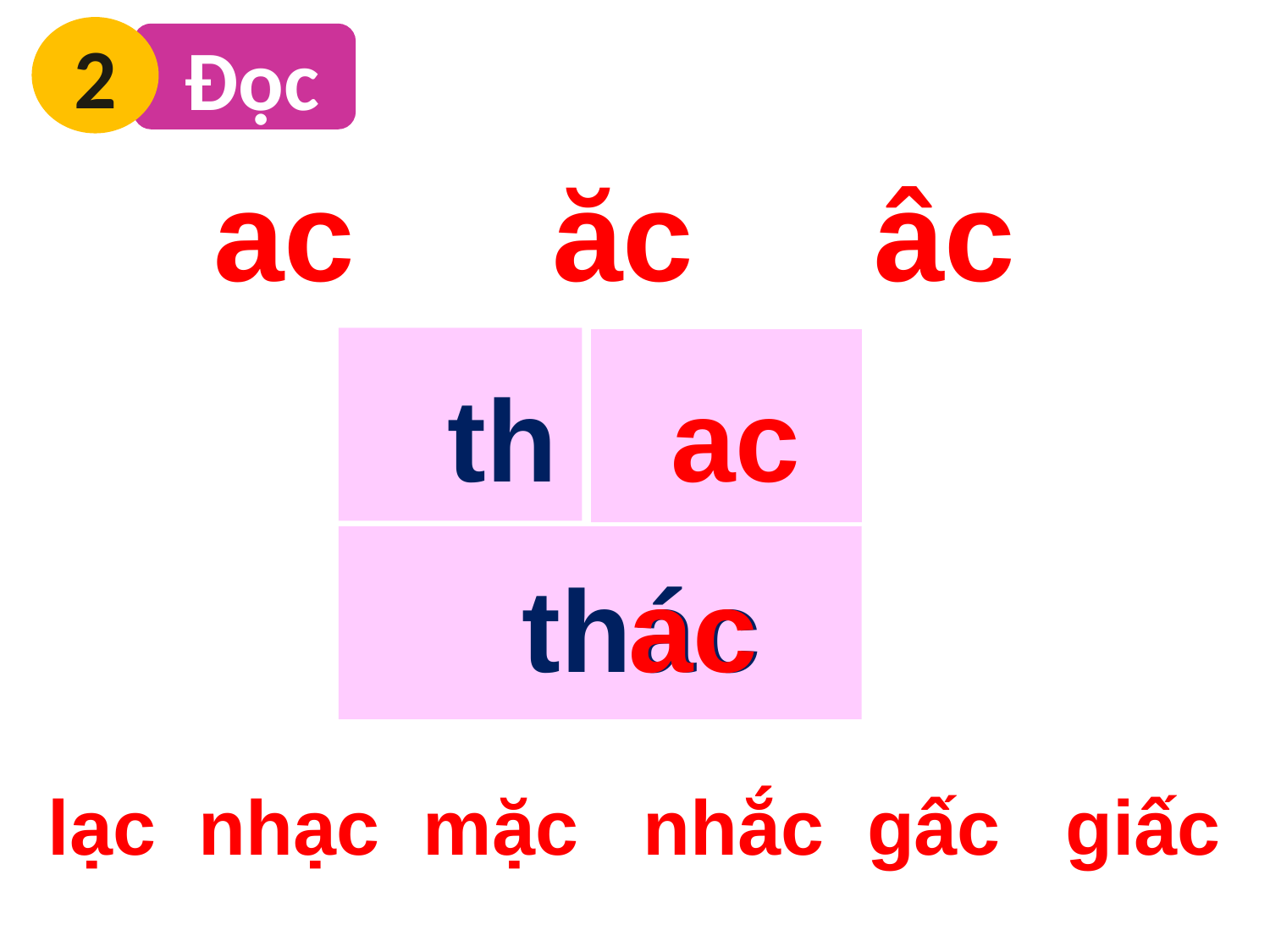

2
 Đọc
ac
ăc
âc

th
 ac
thác
 ac
lạc  nhạc  mặc   nhắc  gấc   giấc